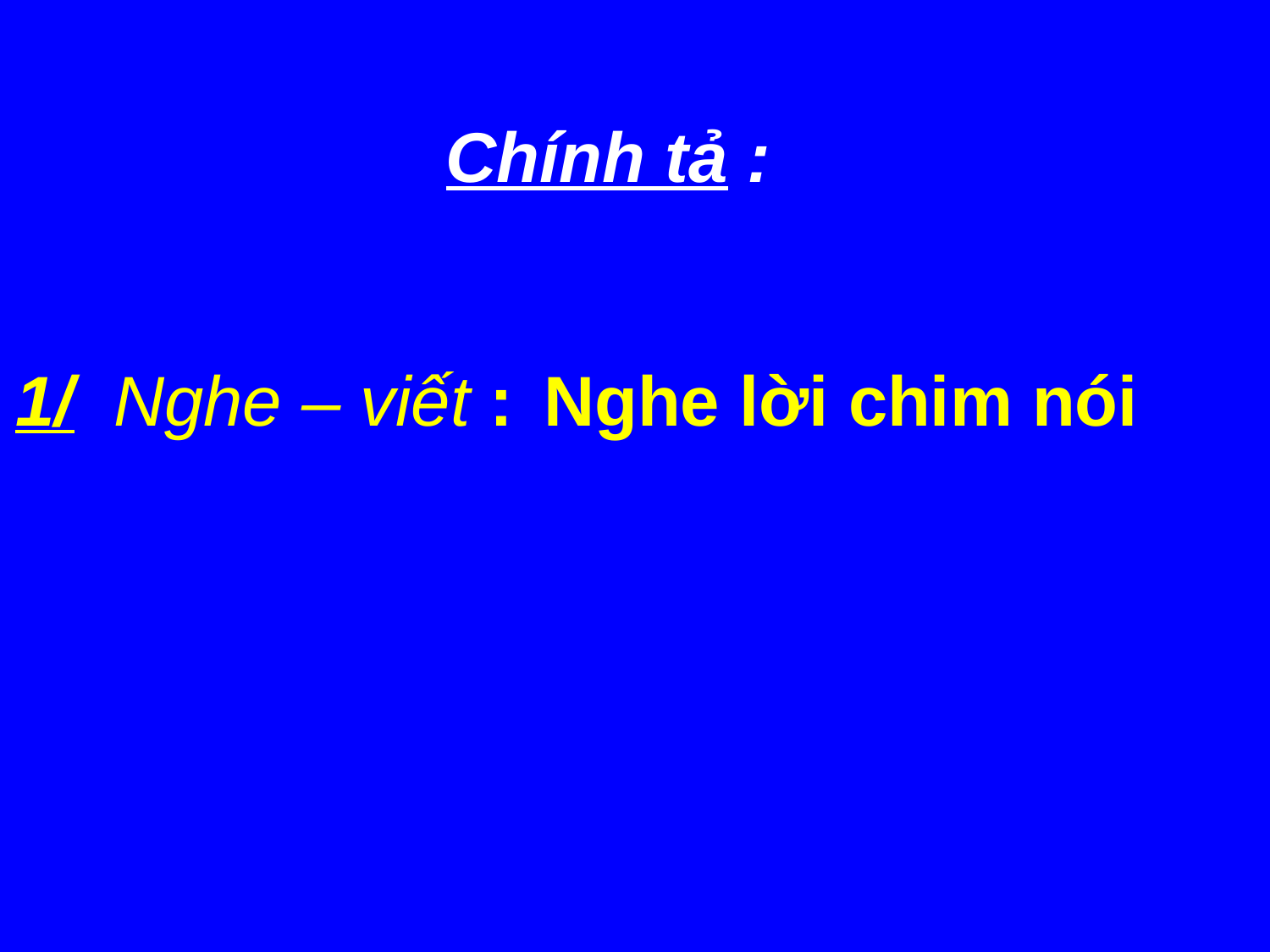

Chính tả :
1/  Nghe – viết :
Nghe lời chim nói